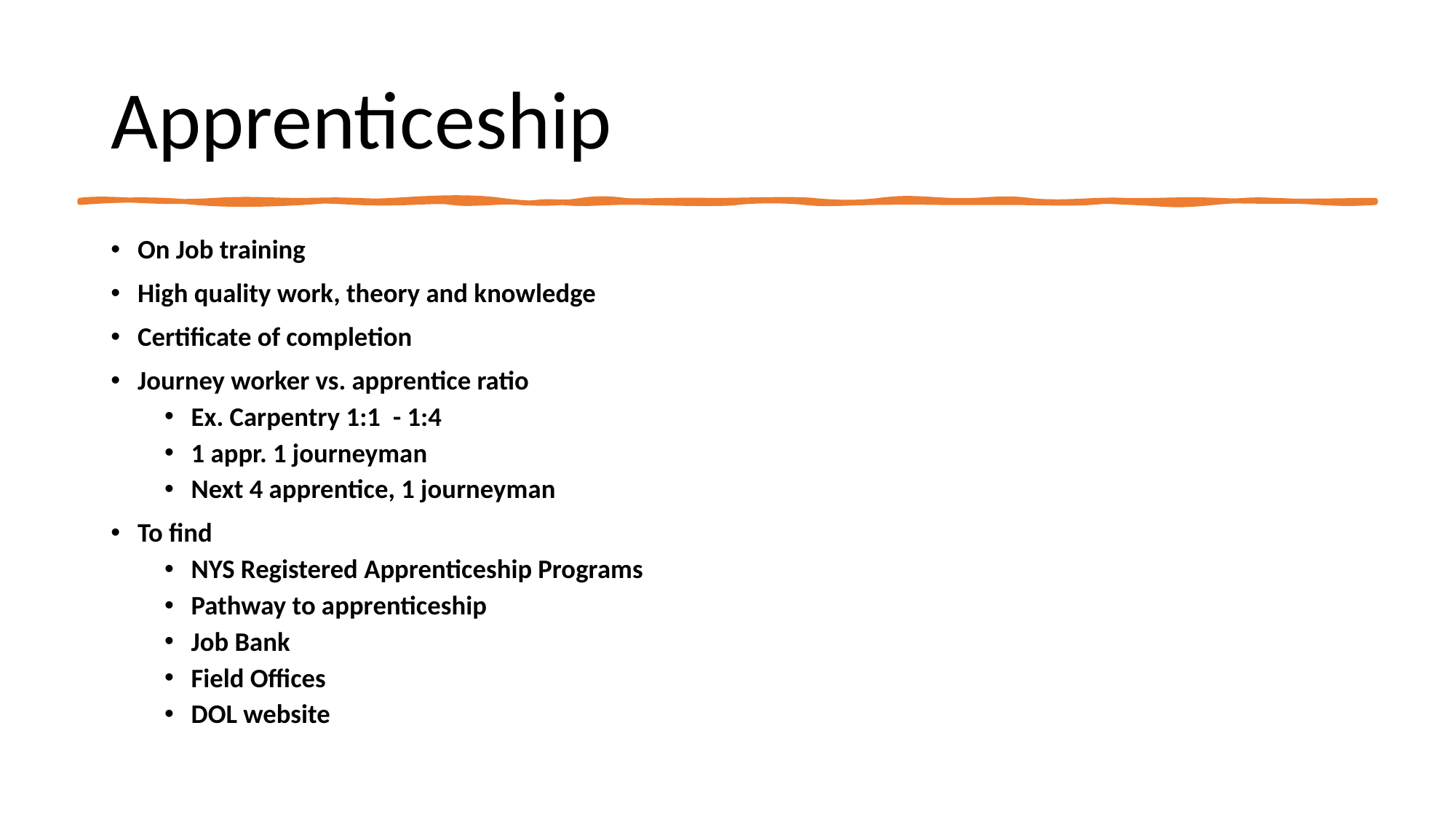

# Apprenticeship

On Job training
High quality work, theory and knowledge
Certificate of completion
Journey worker vs. apprentice ratio
Ex. Carpentry 1:1  - 1:4
1 appr. 1 journeyman
Next 4 apprentice, 1 journeyman
To find
NYS Registered Apprenticeship Programs
Pathway to apprenticeship
Job Bank
Field Offices
DOL website